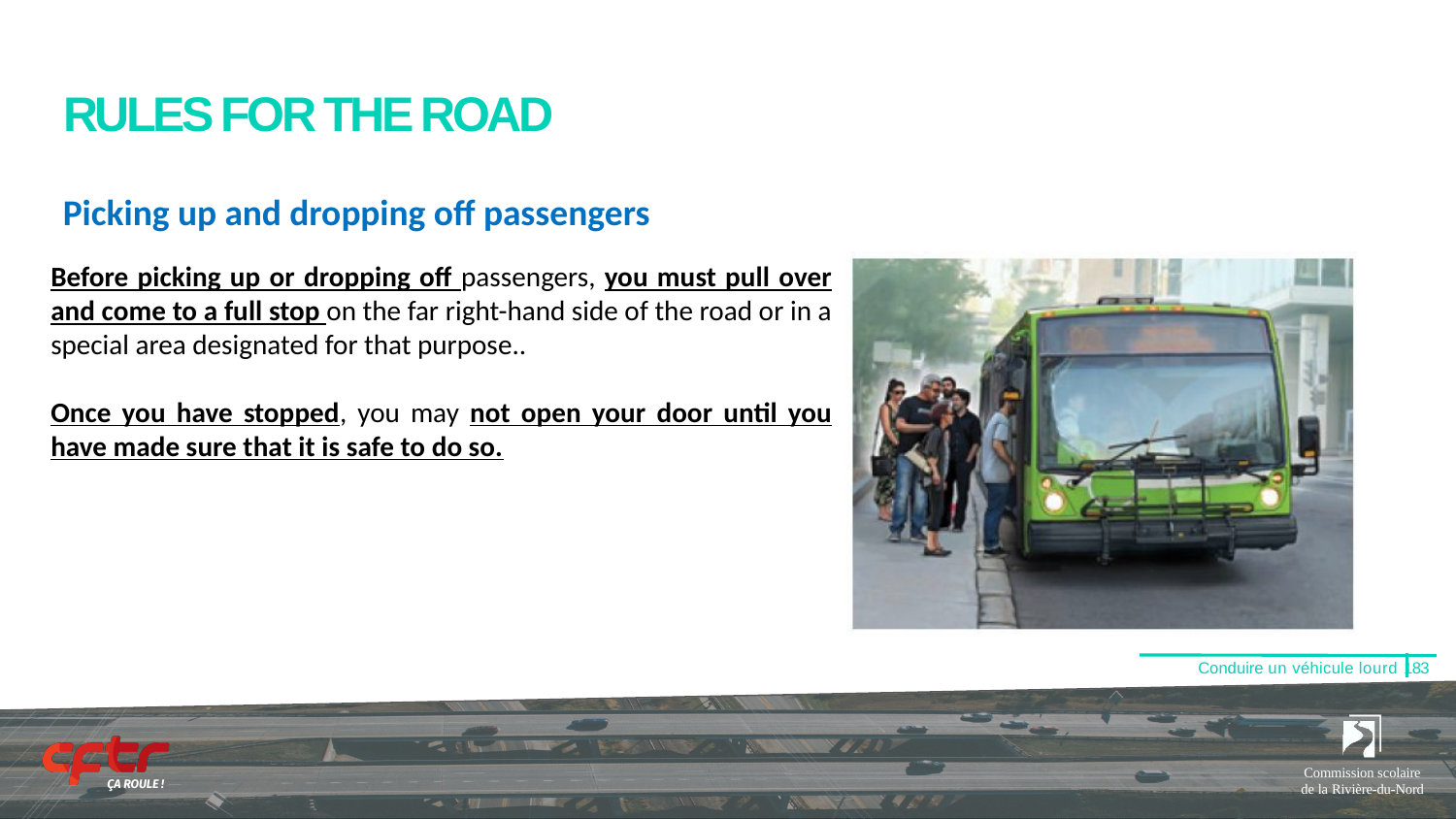

# RULES FOR THE ROAD​
Picking up and dropping off passengers​
Before picking up or dropping off passengers, you must pull over and come to a full stop on the far right-hand side of the road or in a special area designated for that purpose.. ​

​Once you have stopped, you may not open your door until you have made sure that it is safe to do so.​

Conduire un véhicule lourd 183
Commission scolaire  de la Rivière-du-Nord
ÇA ROULE !